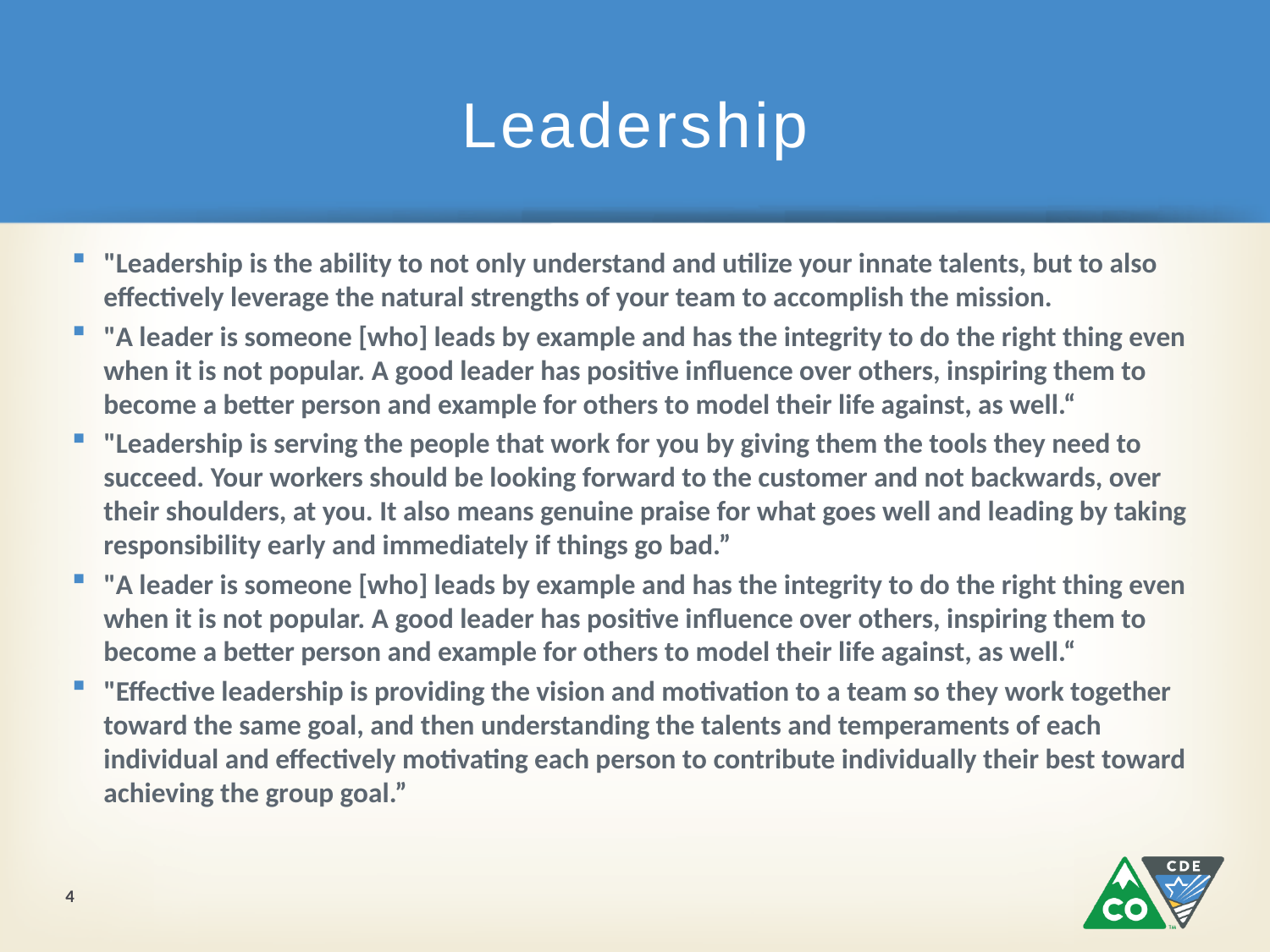

# Leadership
"Leadership is the ability to not only understand and utilize your innate talents, but to also effectively leverage the natural strengths of your team to accomplish the mission.
"A leader is someone [who] leads by example and has the integrity to do the right thing even when it is not popular. A good leader has positive influence over others, inspiring them to become a better person and example for others to model their life against, as well.“
"Leadership is serving the people that work for you by giving them the tools they need to succeed. Your workers should be looking forward to the customer and not backwards, over their shoulders, at you. It also means genuine praise for what goes well and leading by taking responsibility early and immediately if things go bad.”
"A leader is someone [who] leads by example and has the integrity to do the right thing even when it is not popular. A good leader has positive influence over others, inspiring them to become a better person and example for others to model their life against, as well.“
"Effective leadership is providing the vision and motivation to a team so they work together toward the same goal, and then understanding the talents and temperaments of each individual and effectively motivating each person to contribute individually their best toward achieving the group goal.”
4